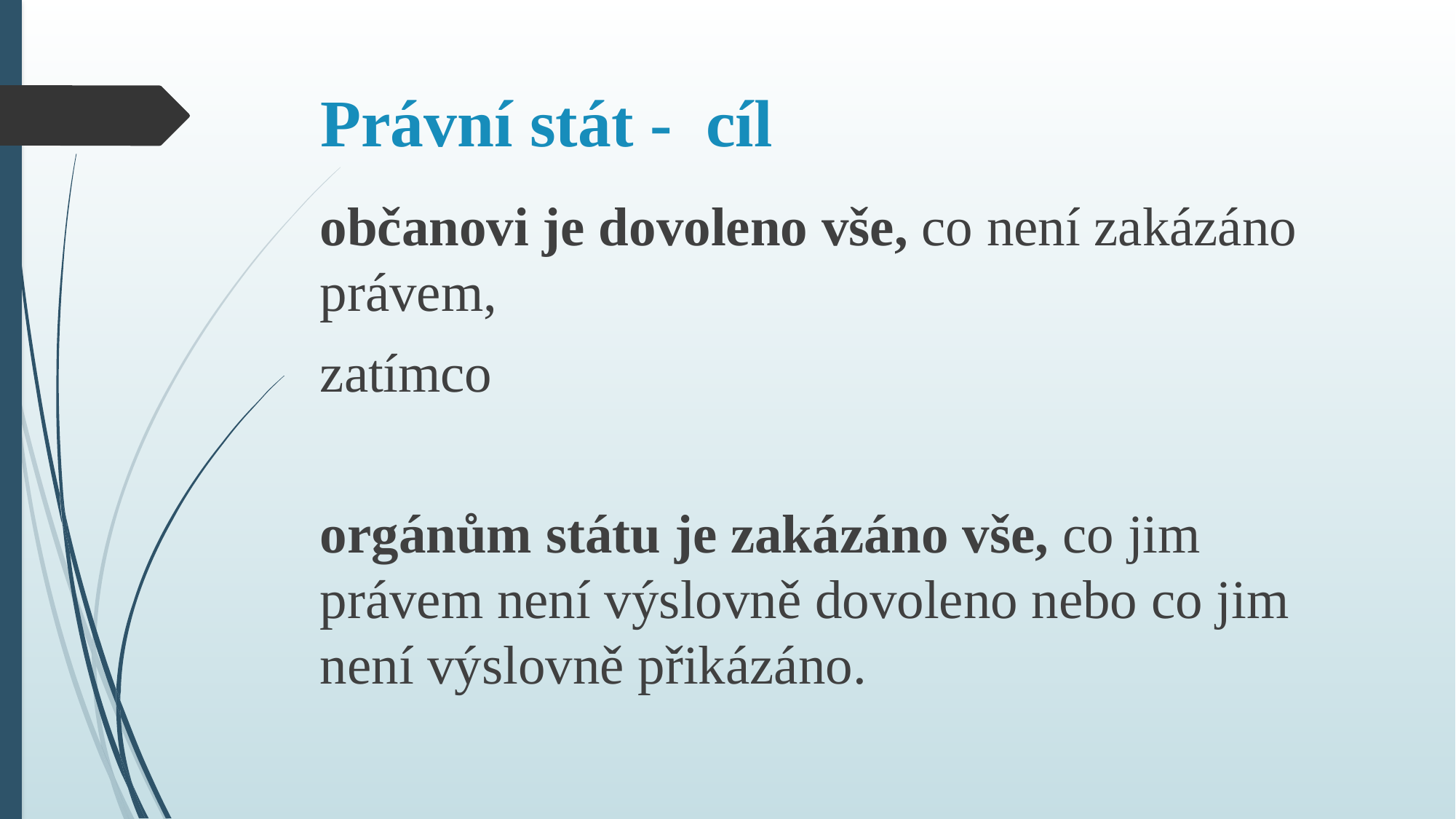

# Právní stát -  cíl
občanovi je dovoleno vše, co není zakázáno právem,
zatímco

orgánům státu je zakázáno vše, co jim právem není výslovně dovoleno nebo co jim není výslovně přikázáno.